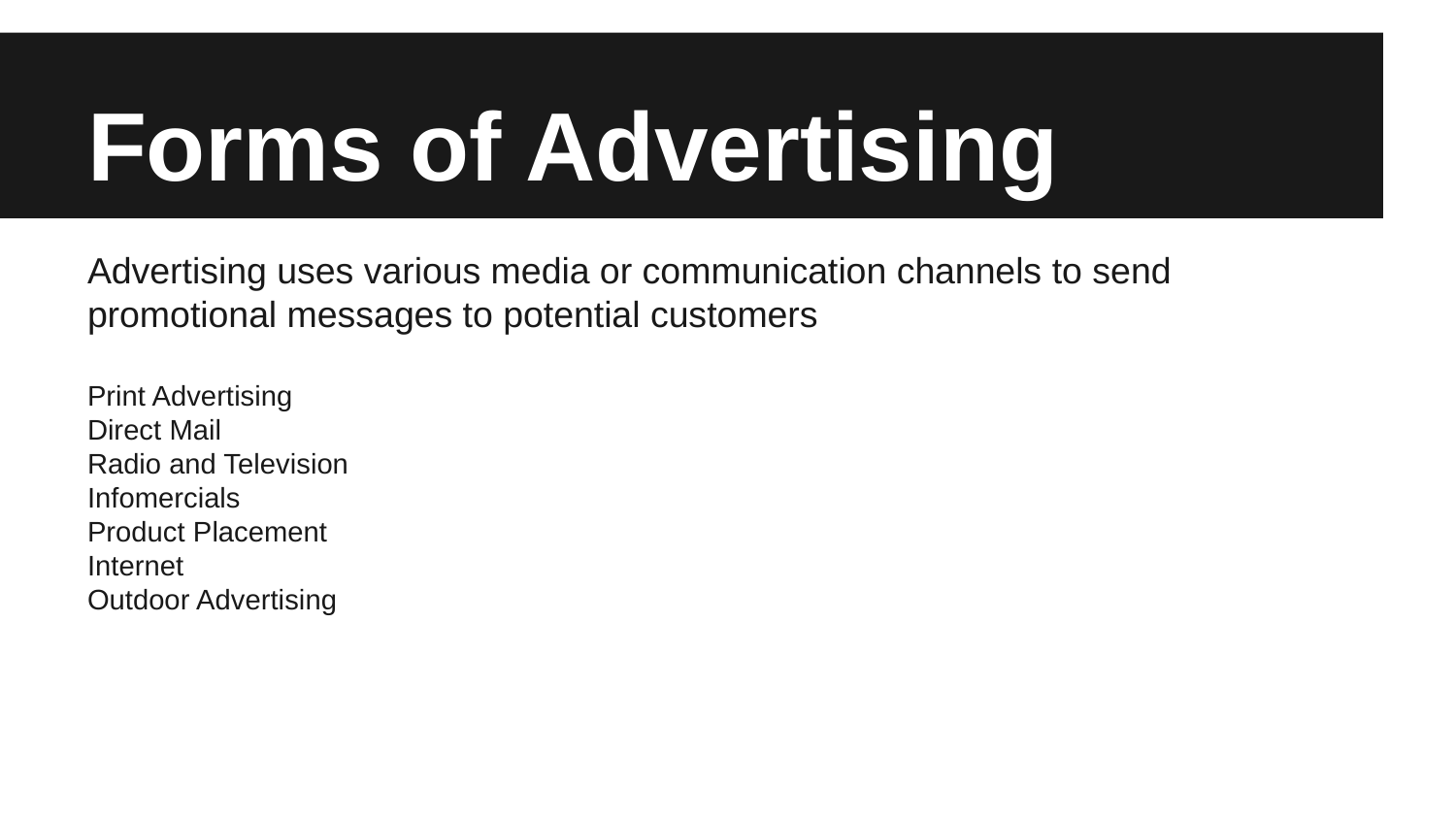

# Forms of Advertising
Advertising uses various media or communication channels to send promotional messages to potential customers

Print Advertising
Direct Mail
Radio and Television
Infomercials
Product Placement
Internet
Outdoor Advertising